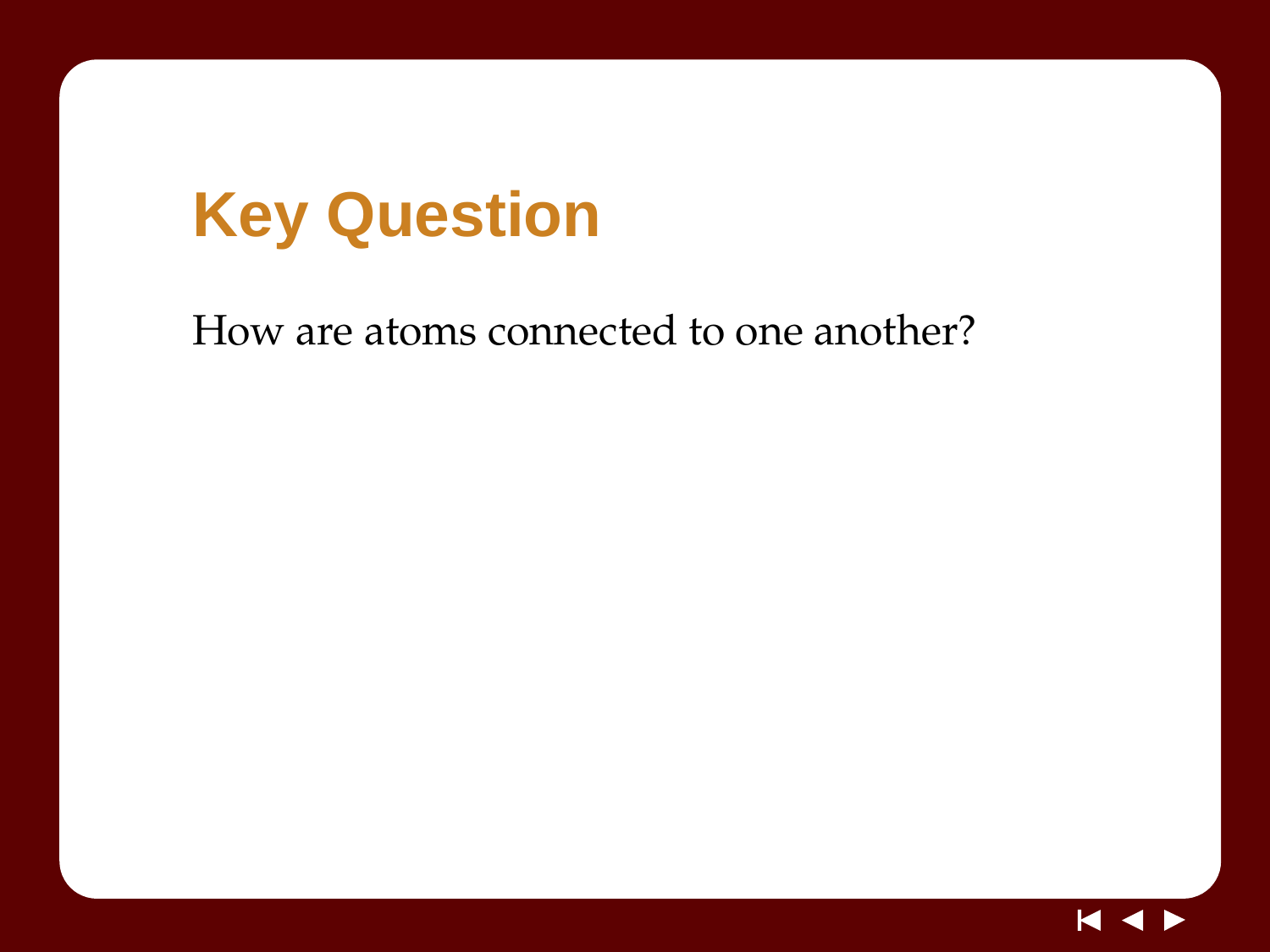

# Key Question
How are atoms connected to one another?